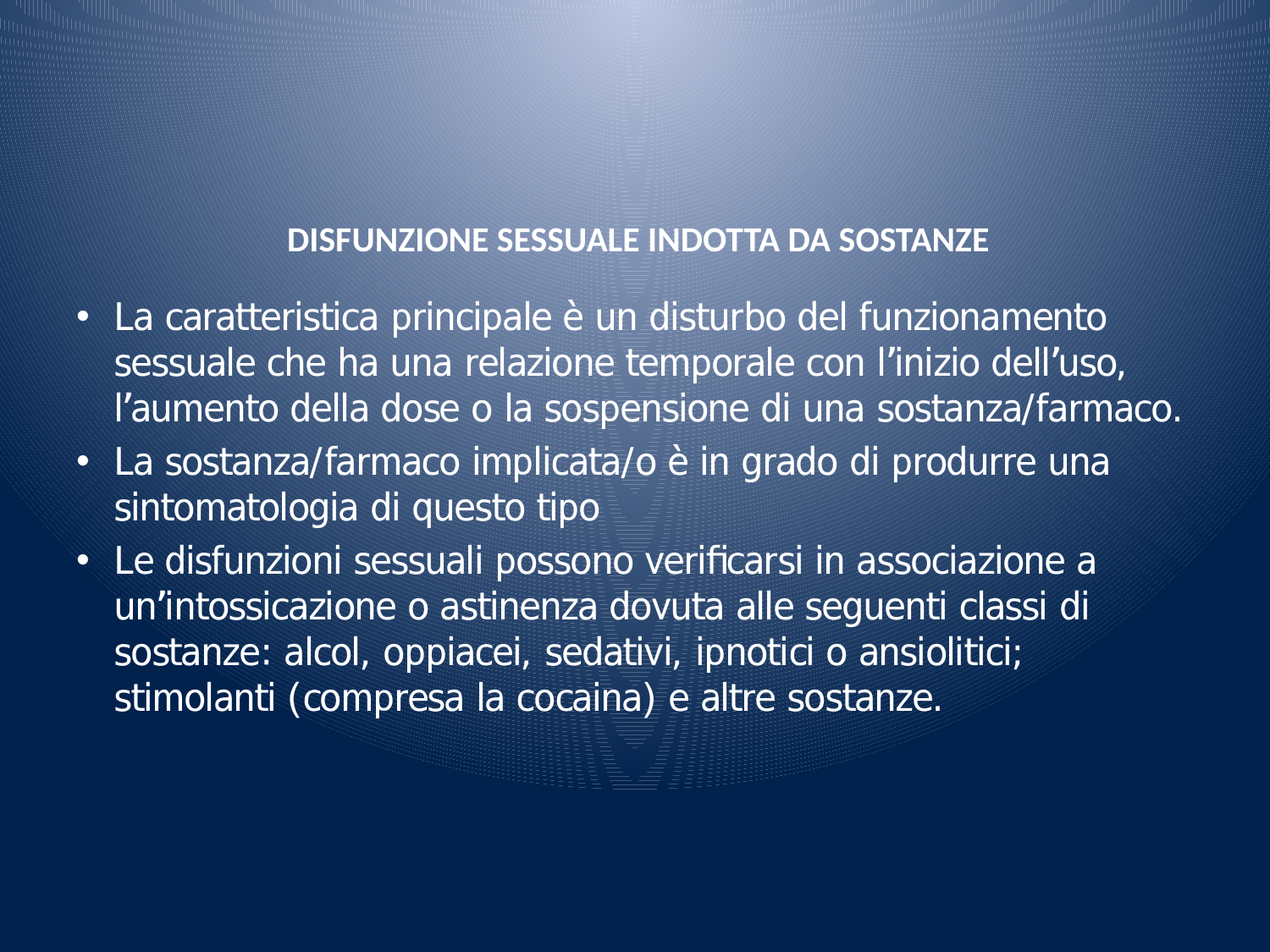

# DISFUNZIONE SESSUALE INDOTTA DA SOSTANZE
La caratteristica principale è un disturbo del funzionamento sessuale che ha una relazione temporale con l’inizio dell’uso, l’aumento della dose o la sospensione di una sostanza/farmaco.
La sostanza/farmaco implicata/o è in grado di produrre una sintomatologia di questo tipo
Le disfunzioni sessuali possono verificarsi in associazione a un’intossicazione o astinenza dovuta alle seguenti classi di sostanze: alcol, oppiacei, sedativi, ipnotici o ansiolitici; stimolanti (compresa la cocaina) e altre sostanze.